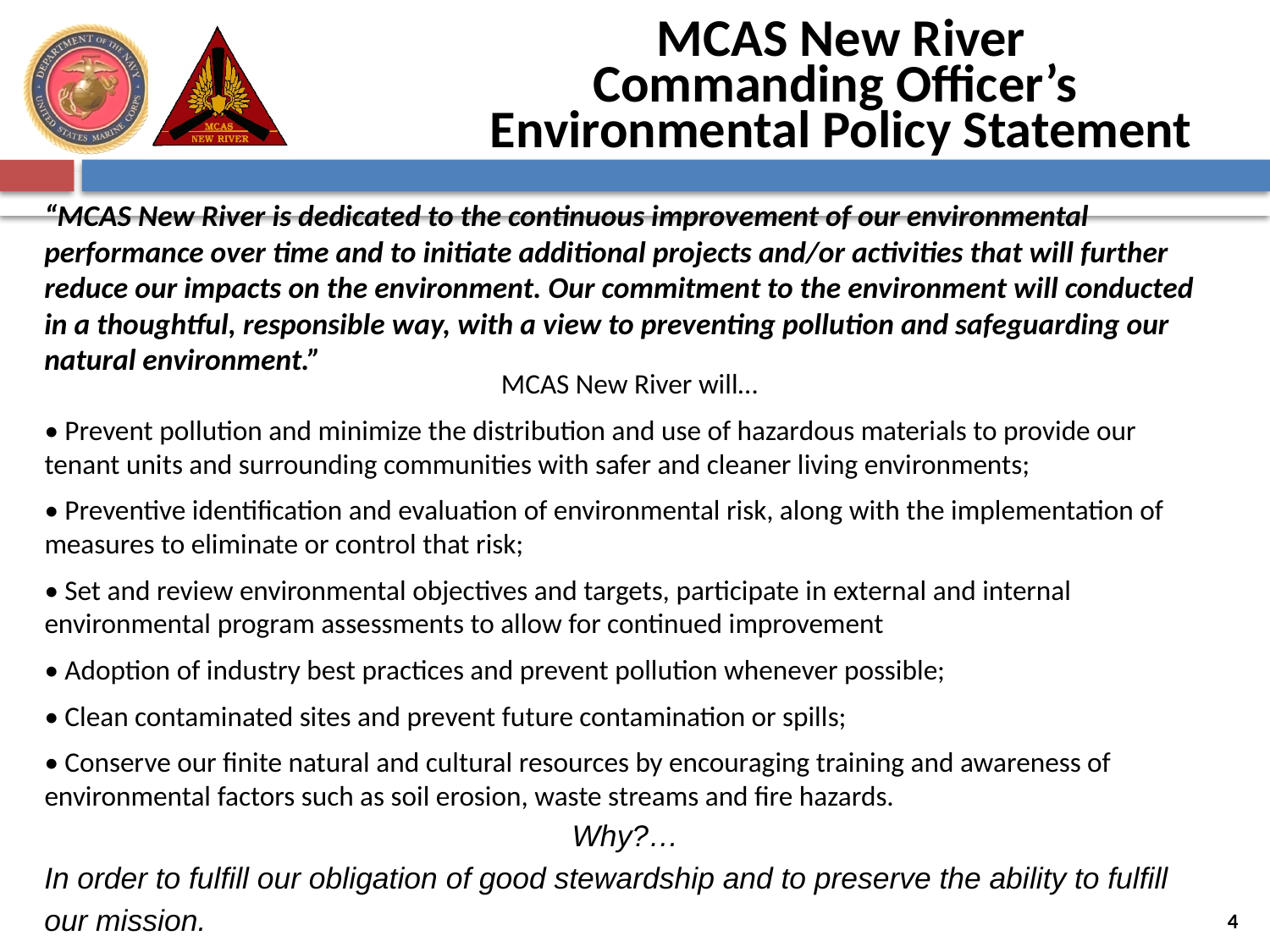

MCAS New River
Commanding Officer’s
Environmental Policy Statement
“MCAS New River is dedicated to the continuous improvement of our environmental performance over time and to initiate additional projects and/or activities that will further reduce our impacts on the environment. Our commitment to the environment will conducted in a thoughtful, responsible way, with a view to preventing pollution and safeguarding our natural environment.”
MCAS New River will…
• Prevent pollution and minimize the distribution and use of hazardous materials to provide our tenant units and surrounding communities with safer and cleaner living environments;
• Preventive identification and evaluation of environmental risk, along with the implementation of measures to eliminate or control that risk;
• Set and review environmental objectives and targets, participate in external and internal environmental program assessments to allow for continued improvement
• Adoption of industry best practices and prevent pollution whenever possible;
• Clean contaminated sites and prevent future contamination or spills;
• Conserve our finite natural and cultural resources by encouraging training and awareness of environmental factors such as soil erosion, waste streams and fire hazards.
Why?…
In order to fulfill our obligation of good stewardship and to preserve the ability to fulfill our mission.
4